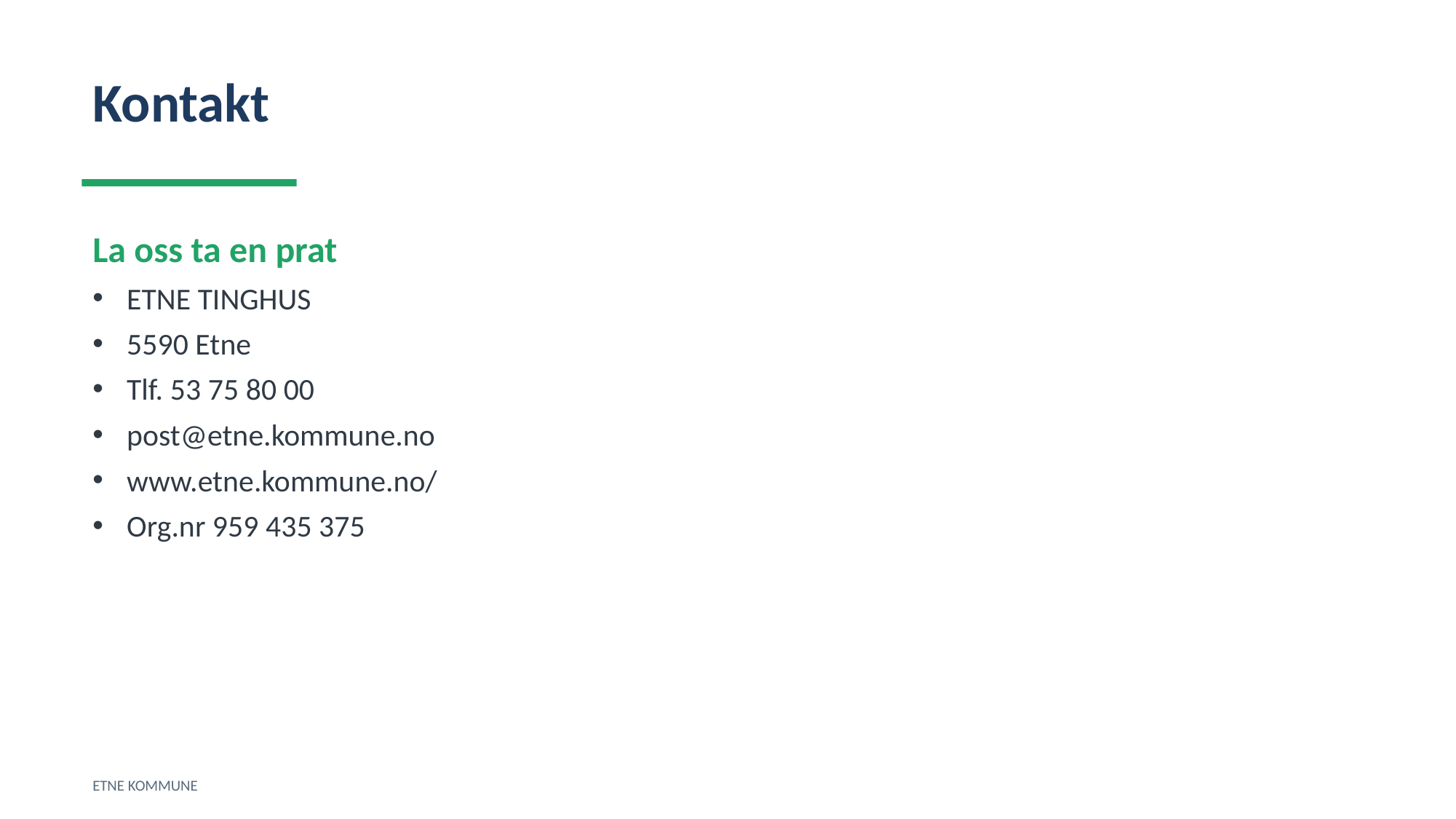

Kontakt

La oss ta en prat
ETNE TINGHUS
5590 Etne
Tlf. 53 75 80 00
post@etne.kommune.no
www.etne.kommune.no/
Org.nr 959 435 375
ETNE KOMMUNE